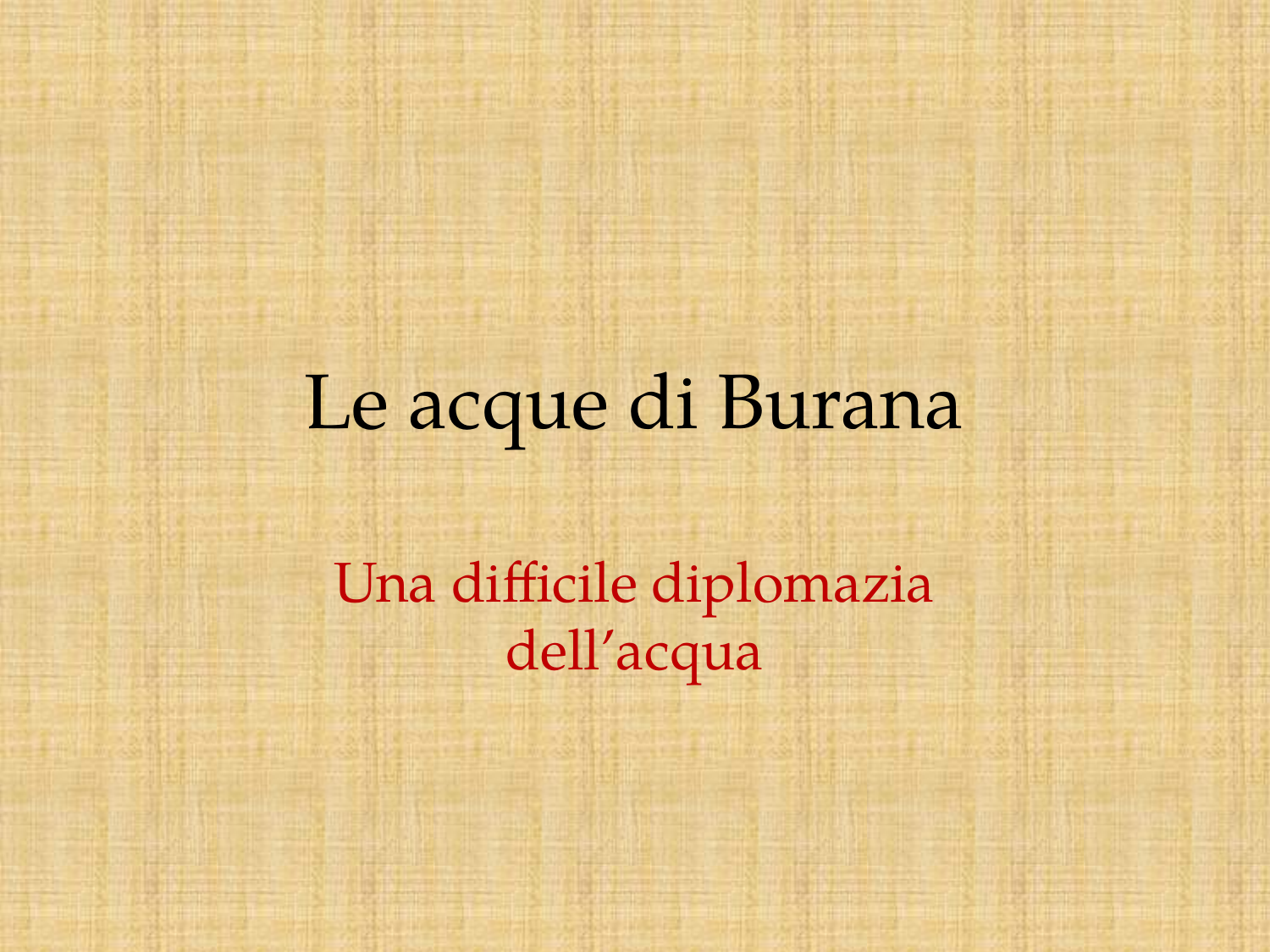

# Le acque di Burana
Una difficile diplomazia dell’acqua